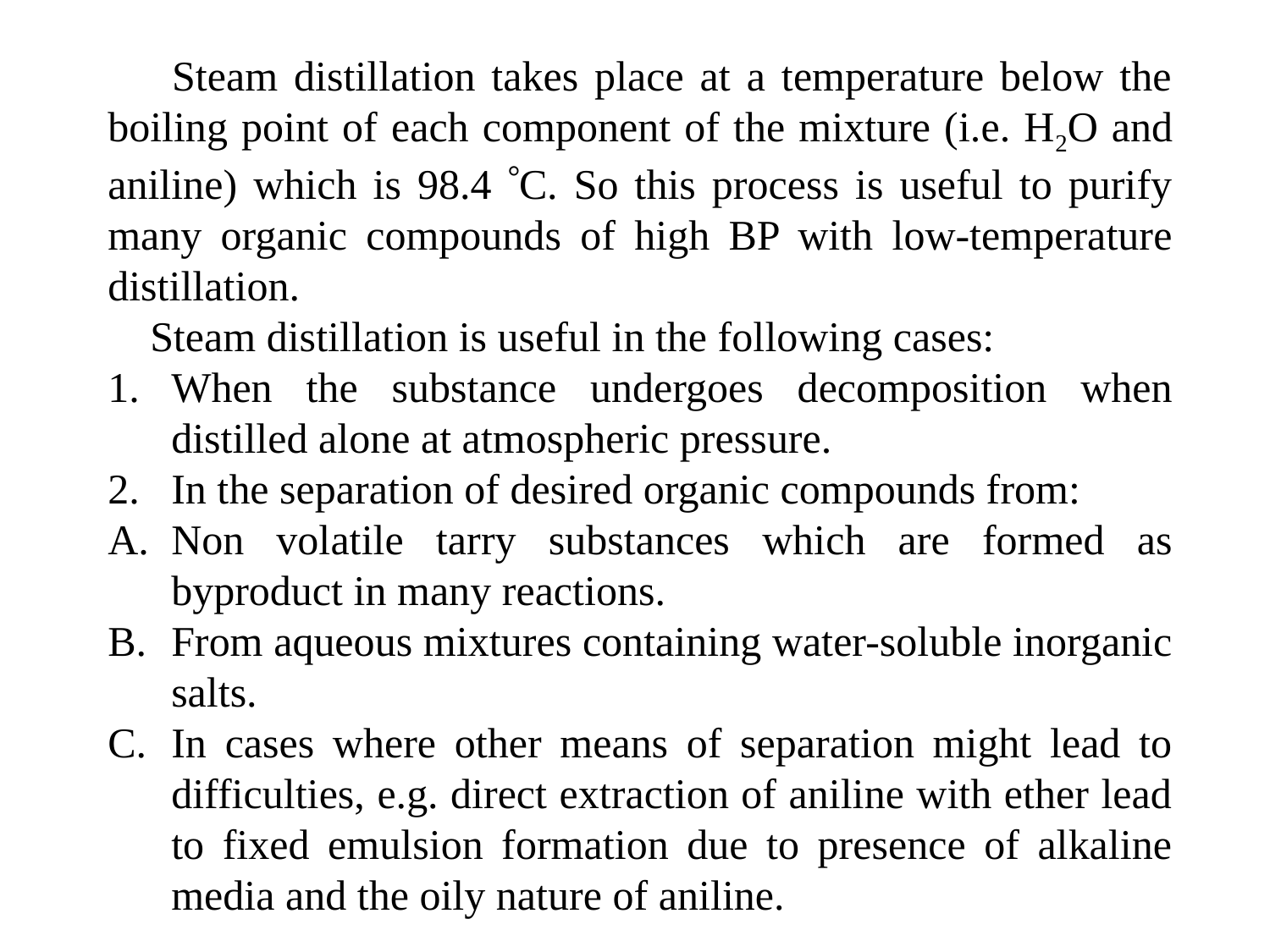

Steam distillation takes place at a temperature below the boiling point of each component of the mixture (i.e. H2O and aniline) which is 98.4 °C. So this process is useful to purify many organic compounds of high BP with low-temperature distillation.
    Steam distillation is useful in the following cases:
When the substance undergoes decomposition when distilled alone at atmospheric pressure.
In the separation of desired organic compounds from:
Non volatile tarry substances which are formed as byproduct in many reactions.
From aqueous mixtures containing water-soluble inorganic salts.
In cases where other means of separation might lead to difficulties, e.g. direct extraction of aniline with ether lead to fixed emulsion formation due to presence of alkaline media and the oily nature of aniline.